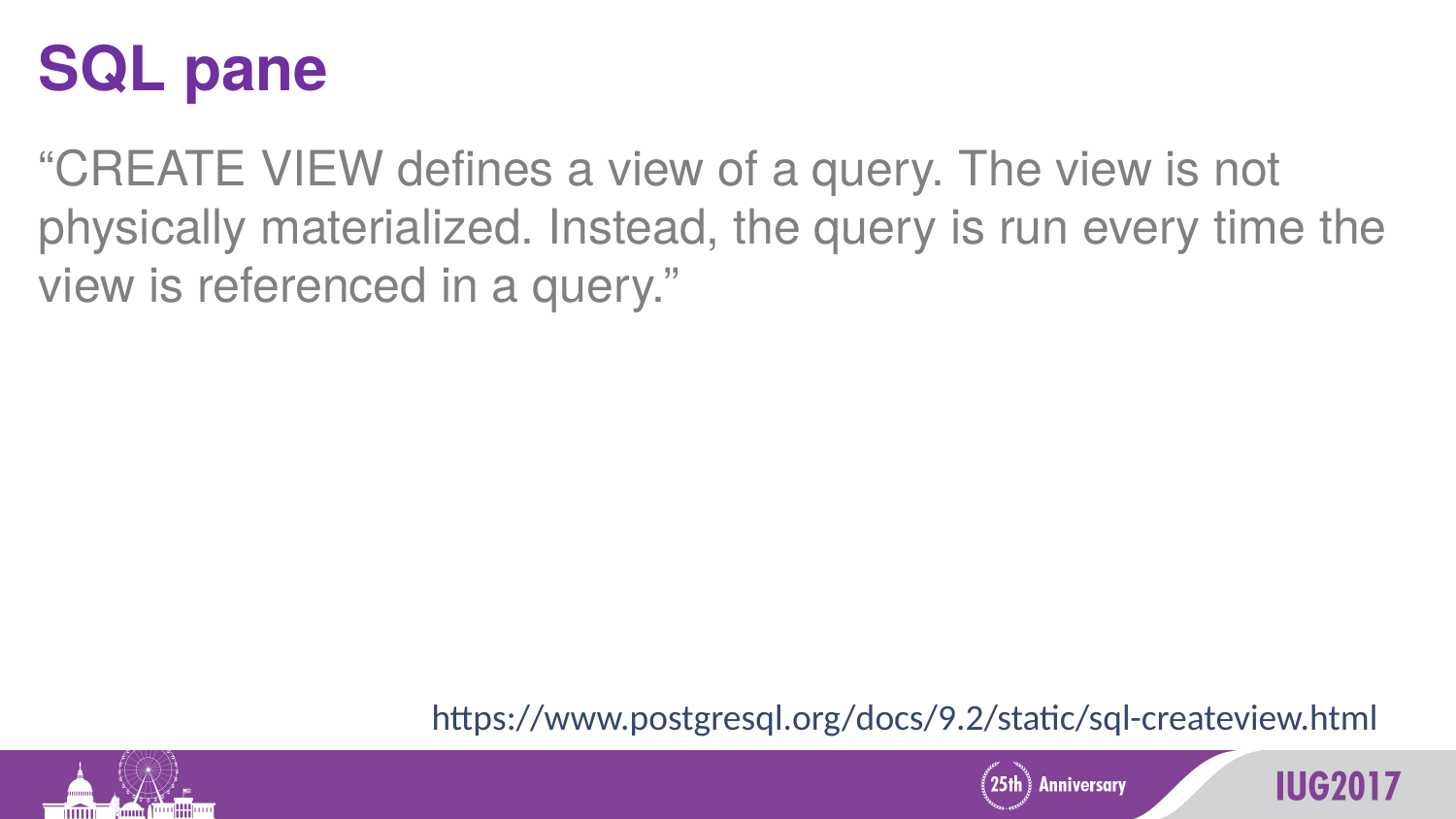

# SQL pane
“CREATE VIEW defines a view of a query. The view is not physically materialized. Instead, the query is run every time the view is referenced in a query.”

https://www.postgresql.org/docs/9.2/static/sql-createview.html